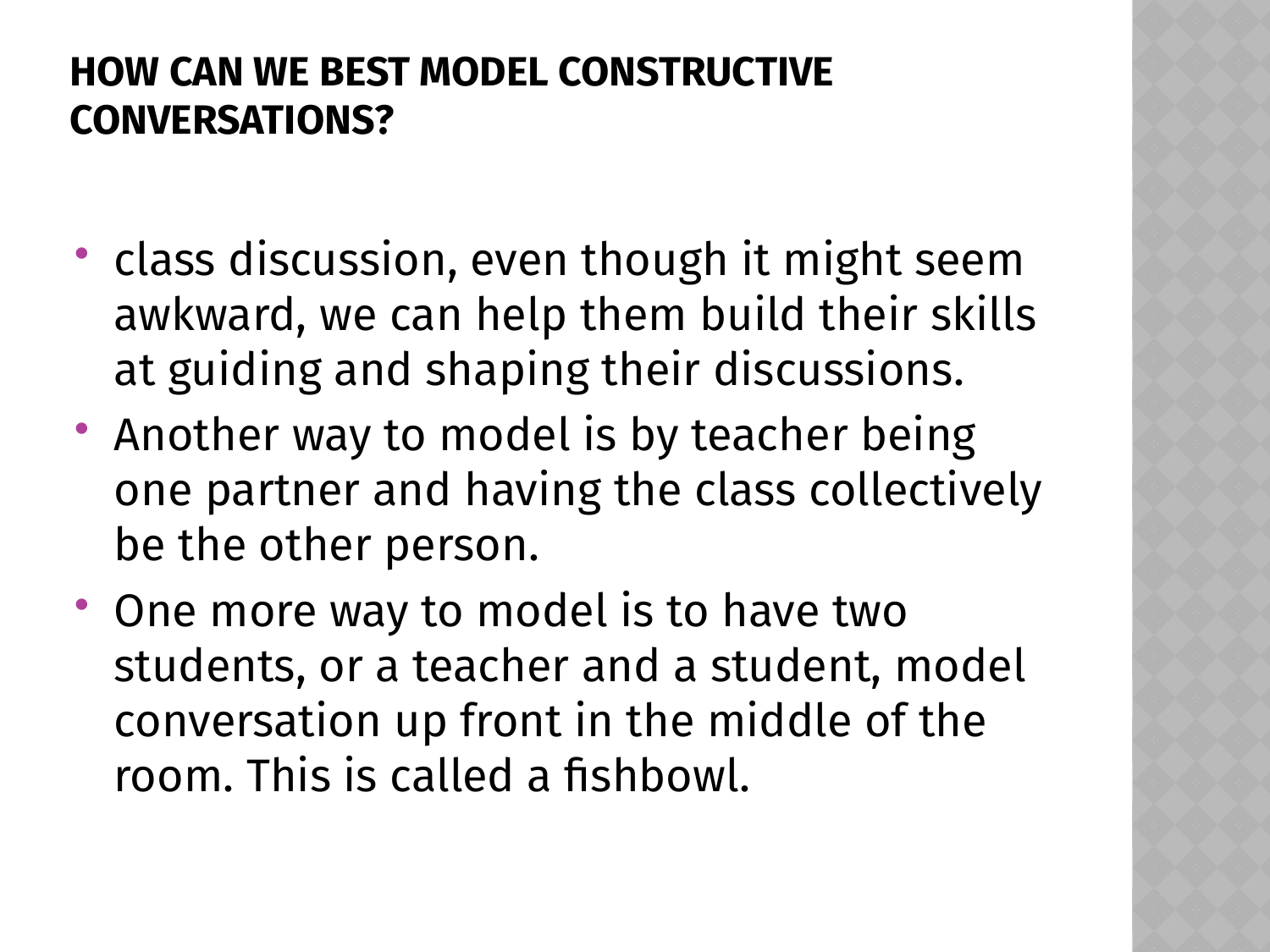

# How can we best model constructive conversations?
class discussion, even though it might seem awkward, we can help them build their skills at guiding and shaping their discussions.
Another way to model is by teacher being one partner and having the class collectively be the other person.
One more way to model is to have two students, or a teacher and a student, model conversation up front in the middle of the room. This is called a fishbowl.